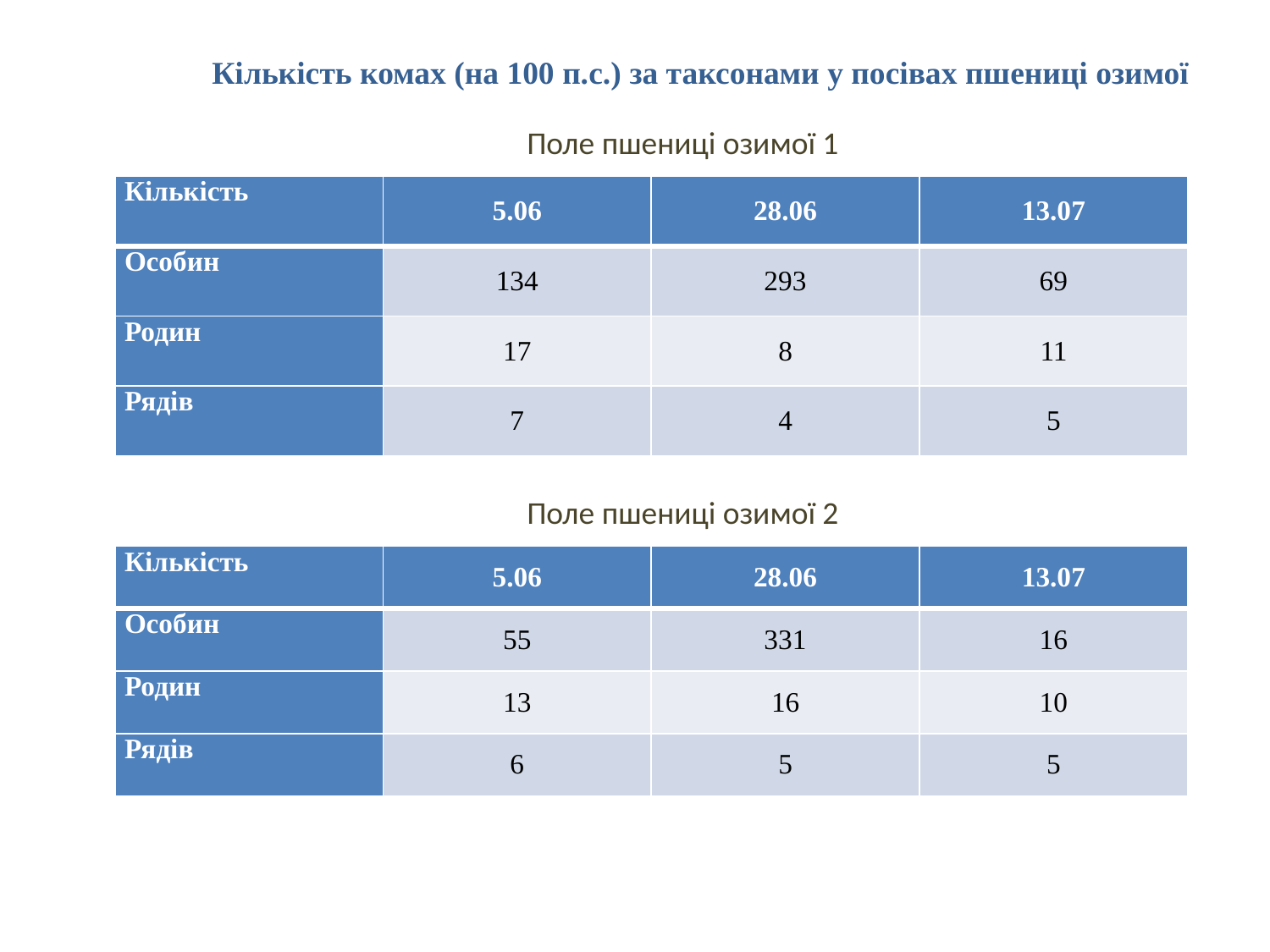

Кількість комах (на 100 п.с.) за таксонами у посівах пшениці озимої
Поле пшениці озимої 1
| Кількість | 5.06 | 28.06 | 13.07 |
| --- | --- | --- | --- |
| Особин | 134 | 293 | 69 |
| Родин | 17 | 8 | 11 |
| Рядів | 7 | 4 | 5 |
Поле пшениці озимої 2
| Кількість | 5.06 | 28.06 | 13.07 |
| --- | --- | --- | --- |
| Особин | 55 | 331 | 16 |
| Родин | 13 | 16 | 10 |
| Рядів | 6 | 5 | 5 |